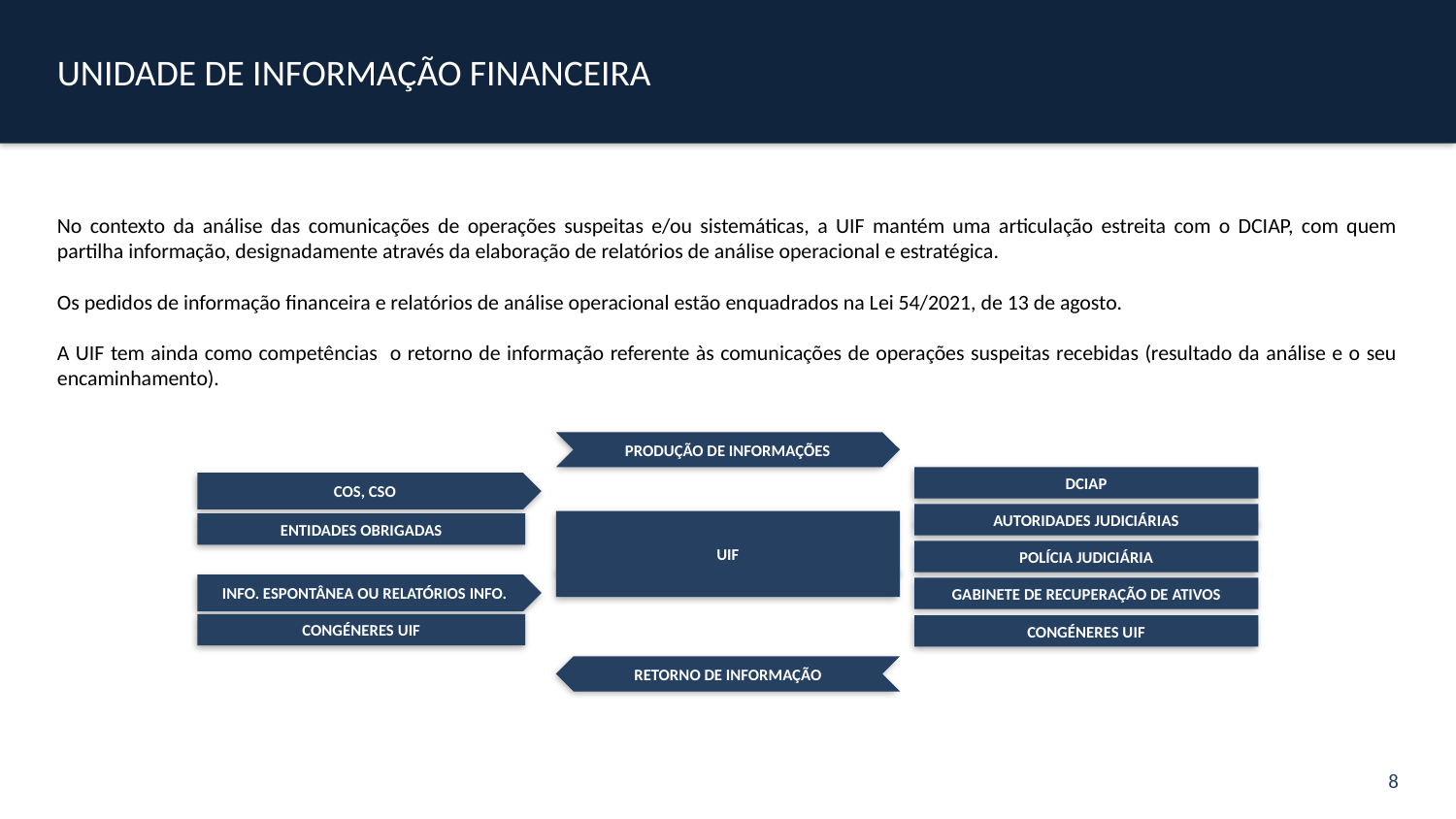

UNIDADE DE INFORMAÇÃO FINANCEIRA
No contexto da análise das comunicações de operações suspeitas e/ou sistemáticas, a UIF mantém uma articulação estreita com o DCIAP, com quem partilha informação, designadamente através da elaboração de relatórios de análise operacional e estratégica.

Os pedidos de informação financeira e relatórios de análise operacional estão enquadrados na Lei 54/2021, de 13 de agosto.

A UIF tem ainda como competências  o retorno de informação referente às comunicações de operações suspeitas recebidas (resultado da análise e o seu encaminhamento).
PRODUÇÃO DE INFORMAÇÕES
COS, CSO
DCIAP
AUTORIDADES JUDICIÁRIAS
UIF
ENTIDADES OBRIGADAS
POLÍCIA JUDICIÁRIA
INFO. ESPONTÂNEA OU RELATÓRIOS INFO.
GABINETE DE RECUPERAÇÃO DE ATIVOS
CONGÉNERES UIF
CONGÉNERES UIF
RETORNO DE INFORMAÇÃO
8